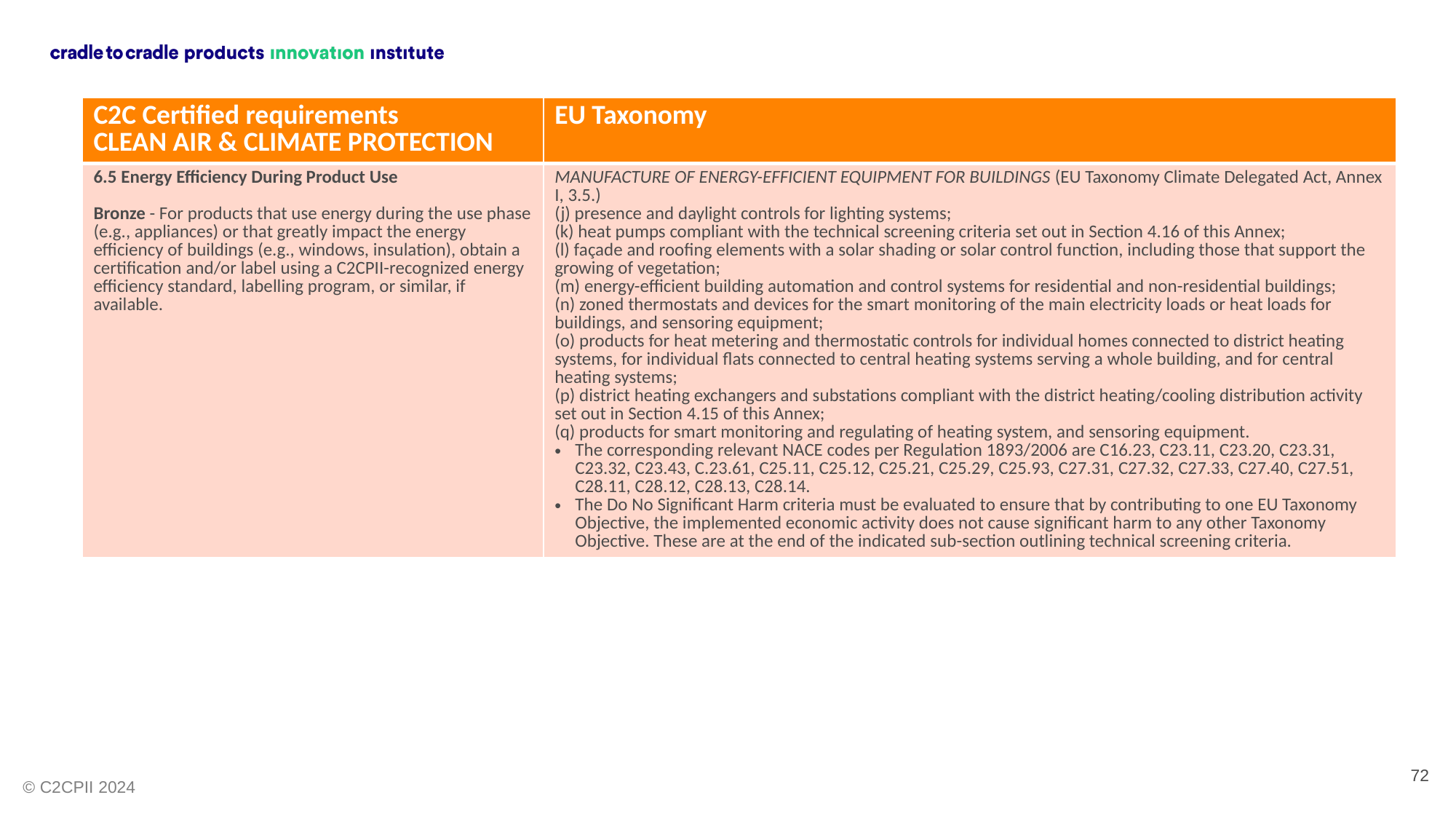

| C2C Certified requirements CLEAN AIR & CLIMATE PROTECTION | EU Taxonomy |
| --- | --- |
| 6.5 Energy Efficiency During Product Use Bronze - For products that use energy during the use phase (e.g., appliances) or that greatly impact the energy efficiency of buildings (e.g., windows, insulation), obtain a certification and/or label using a C2CPII-recognized energy efficiency standard, labelling program, or similar, if available. | MANUFACTURE OF ENERGY-EFFICIENT EQUIPMENT FOR BUILDINGS (EU Taxonomy Climate Delegated Act, Annex I, 3.5.) (j) presence and daylight controls for lighting systems; (k) heat pumps compliant with the technical screening criteria set out in Section 4.16 of this Annex; (l) façade and roofing elements with a solar shading or solar control function, including those that support the growing of vegetation; (m) energy-efficient building automation and control systems for residential and non-residential buildings; (n) zoned thermostats and devices for the smart monitoring of the main electricity loads or heat loads for buildings, and sensoring equipment; (o) products for heat metering and thermostatic controls for individual homes connected to district heating systems, for individual flats connected to central heating systems serving a whole building, and for central heating systems; (p) district heating exchangers and substations compliant with the district heating/cooling distribution activity set out in Section 4.15 of this Annex; (q) products for smart monitoring and regulating of heating system, and sensoring equipment. The corresponding relevant NACE codes per Regulation 1893/2006 are C16.23, C23.11, C23.20, C23.31, C23.32, C23.43, C.23.61, C25.11, C25.12, C25.21, C25.29, C25.93, C27.31, C27.32, C27.33, C27.40, C27.51, C28.11, C28.12, C28.13, C28.14. The Do No Significant Harm criteria must be evaluated to ensure that by contributing to one EU Taxonomy Objective, the implemented economic activity does not cause significant harm to any other Taxonomy Objective. These are at the end of the indicated sub-section outlining technical screening criteria. |
72